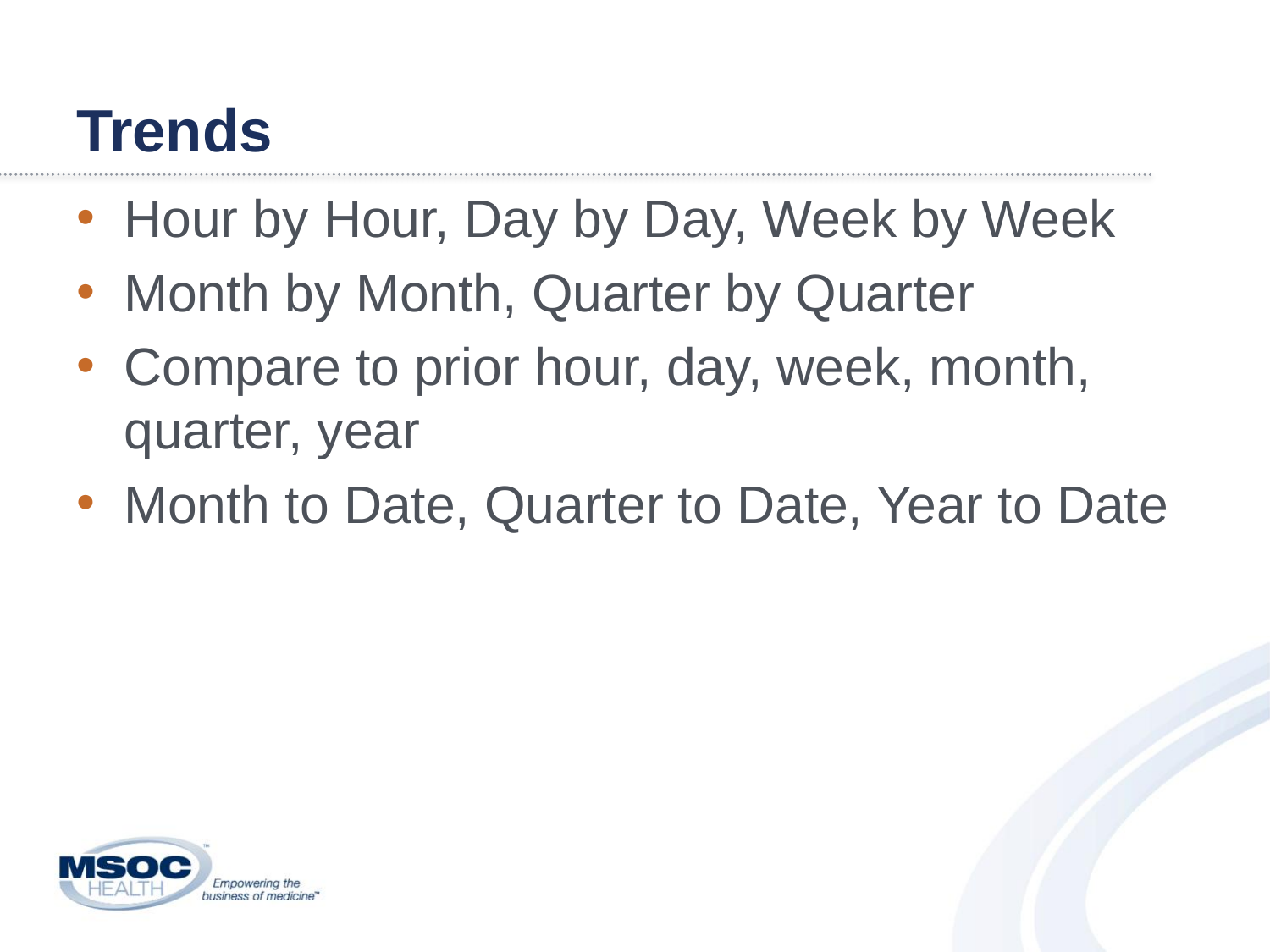

# Trends
Hour by Hour, Day by Day, Week by Week
Month by Month, Quarter by Quarter
Compare to prior hour, day, week, month, quarter, year
Month to Date, Quarter to Date, Year to Date